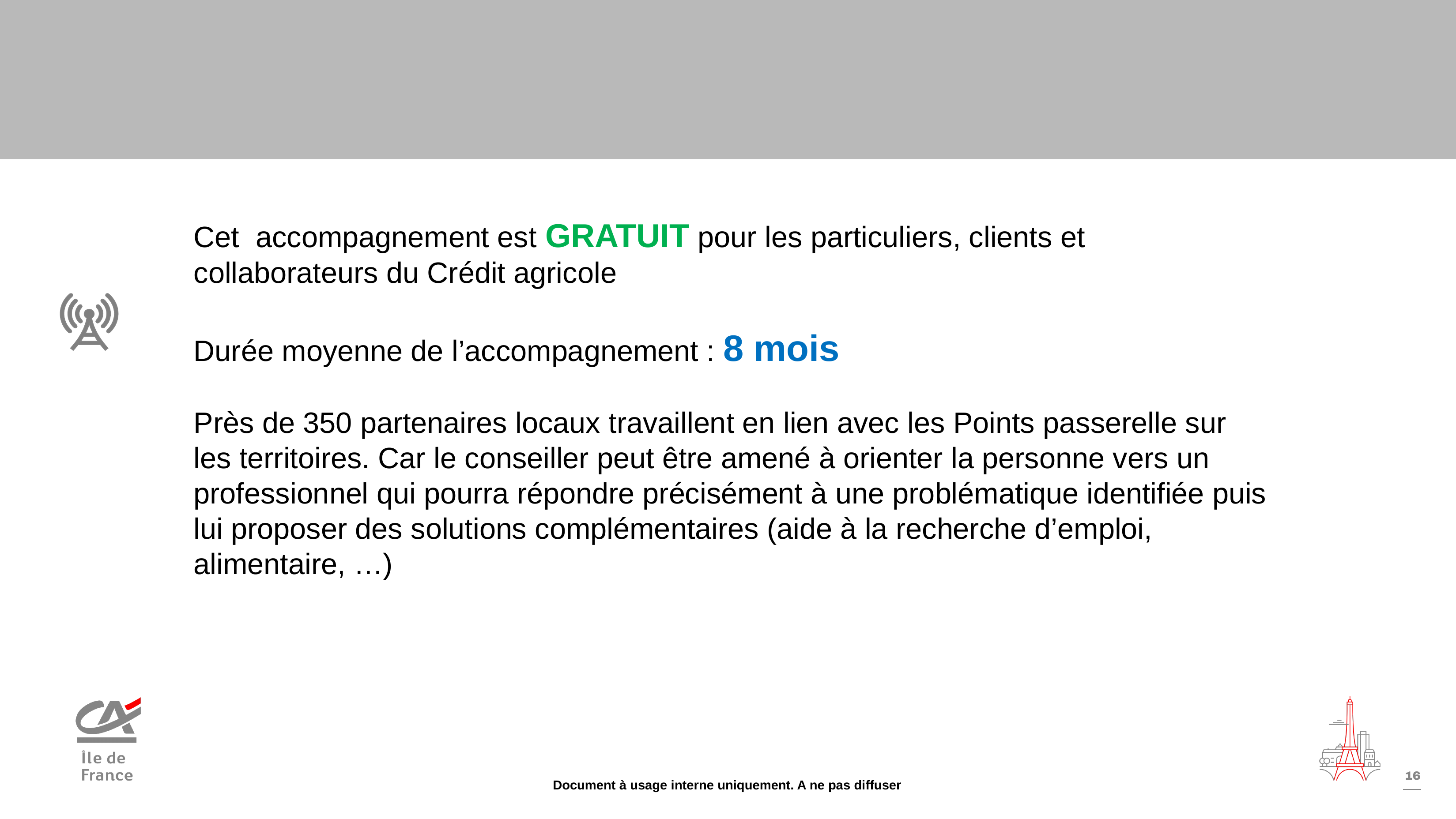

Cet  accompagnement est GRATUIT pour les particuliers, clients et collaborateurs du Crédit agricole

Durée moyenne de l’accompagnement : 8 mois

Près de 350 partenaires locaux travaillent en lien avec les Points passerelle sur les territoires. Car le conseiller peut être amené à orienter la personne vers un professionnel qui pourra répondre précisément à une problématique identifiée puis lui proposer des solutions complémentaires (aide à la recherche d’emploi, alimentaire, …)